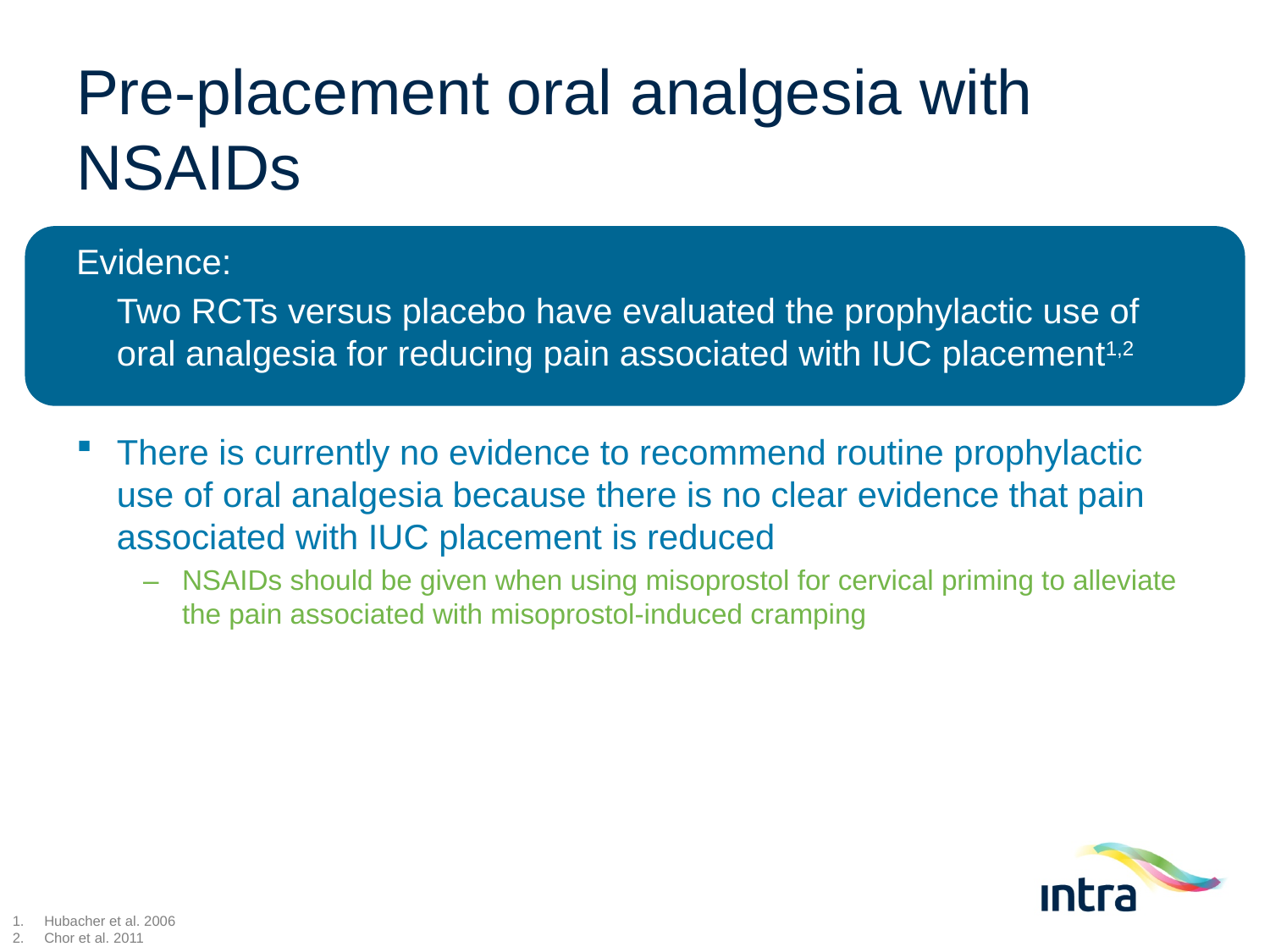

# Pre-placement oral analgesia with NSAIDs

Evidence:
	Two RCTs versus placebo have evaluated the prophylactic use of oral analgesia for reducing pain associated with IUC placement1,2

There is currently no evidence to recommend routine prophylactic use of oral analgesia because there is no clear evidence that pain associated with IUC placement is reduced
NSAIDs should be given when using misoprostol for cervical priming to alleviate the pain associated with misoprostol-induced cramping
Hubacher et al. 2006
Chor et al. 2011